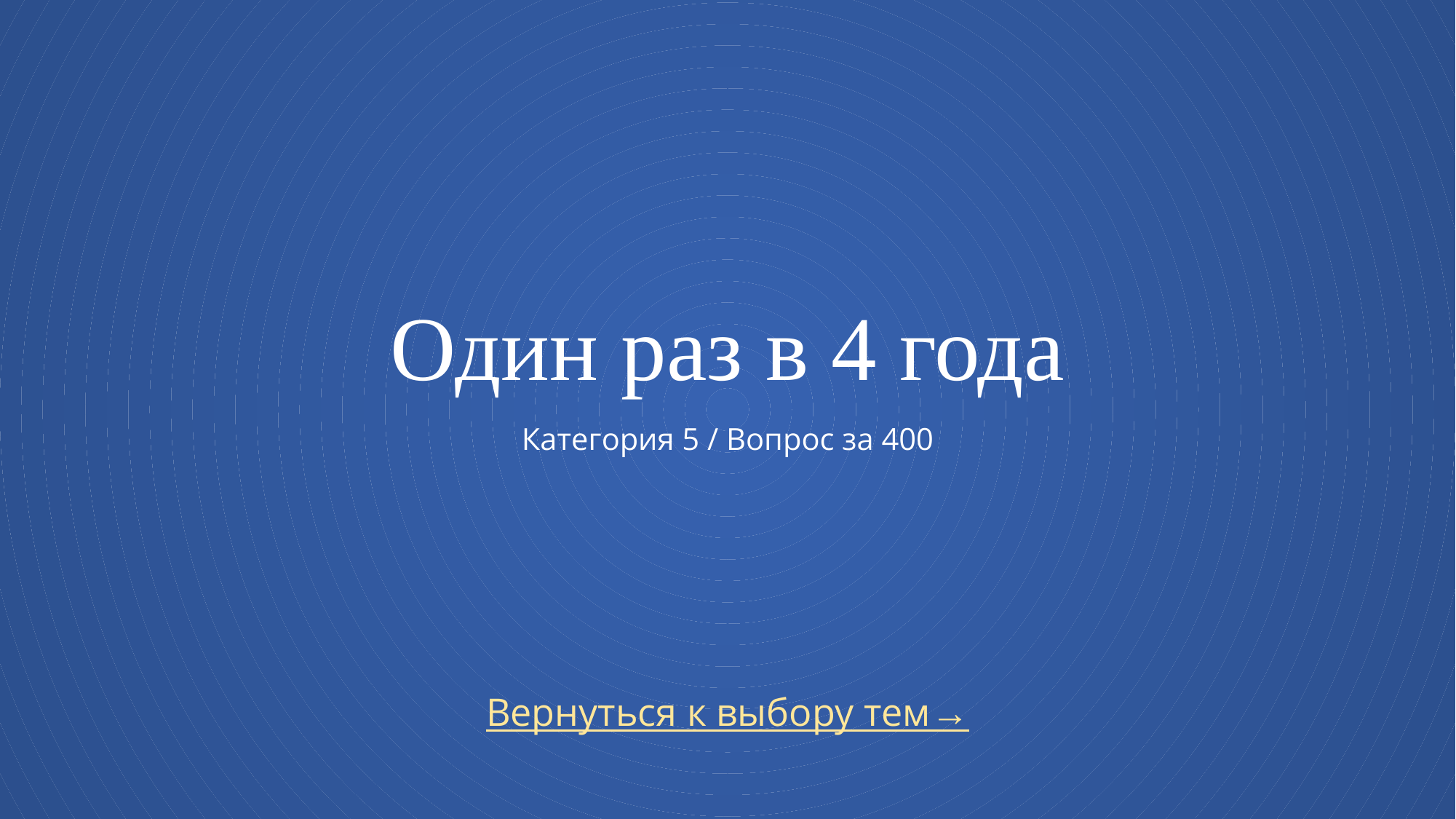

# Один раз в 4 года Категория 5 / Вопрос за 400
Вернуться к выбору тем→